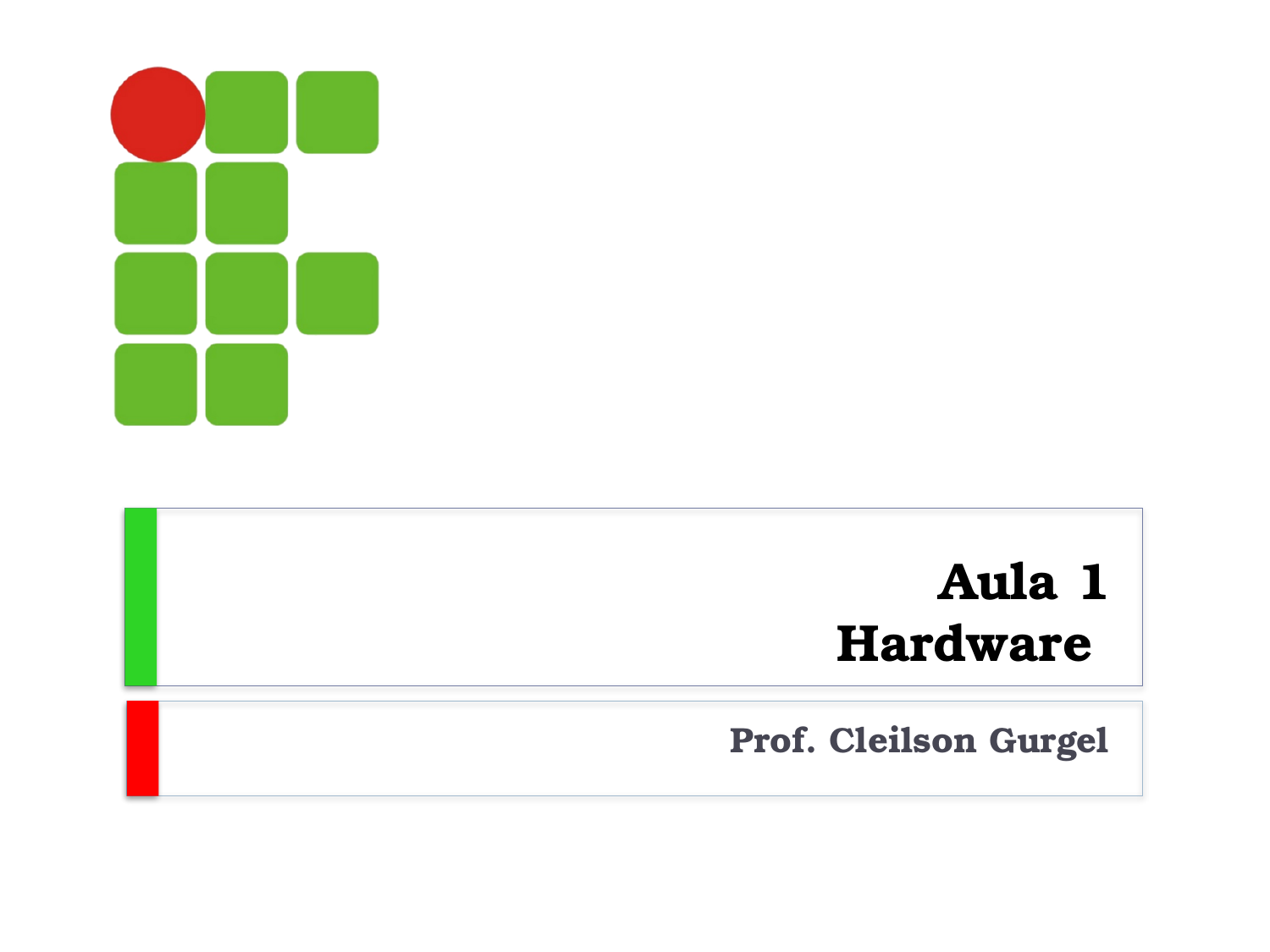

# Aula 1 Hardware
Prof. Cleilson Gurgel